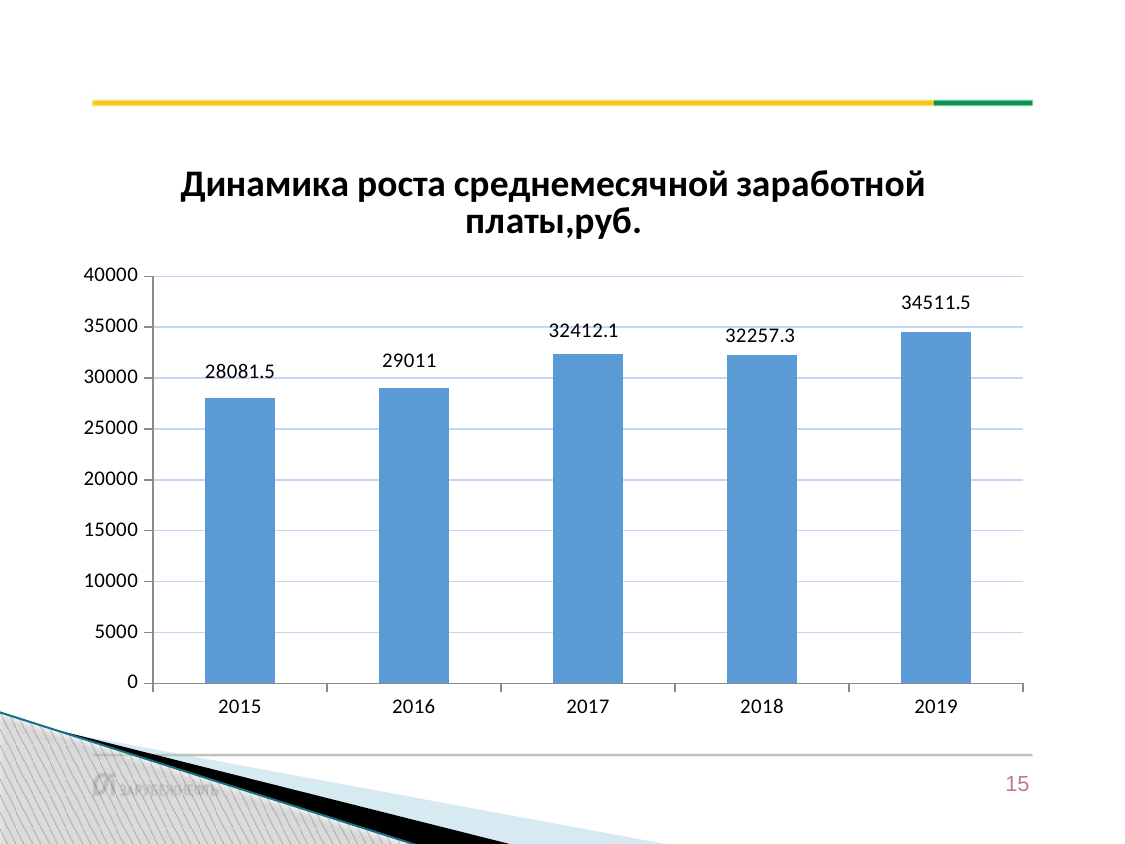

#

### Chart:

| Category | Динамика роста среднемесячной заработной платы,руб. |
|---|---|
| 2015 | 28081.5 |
| 2016 | 29011.0 |
| 2017 | 32412.1 |
| 2018 | 32257.3 |
| 2019 | 34511.5 |

15